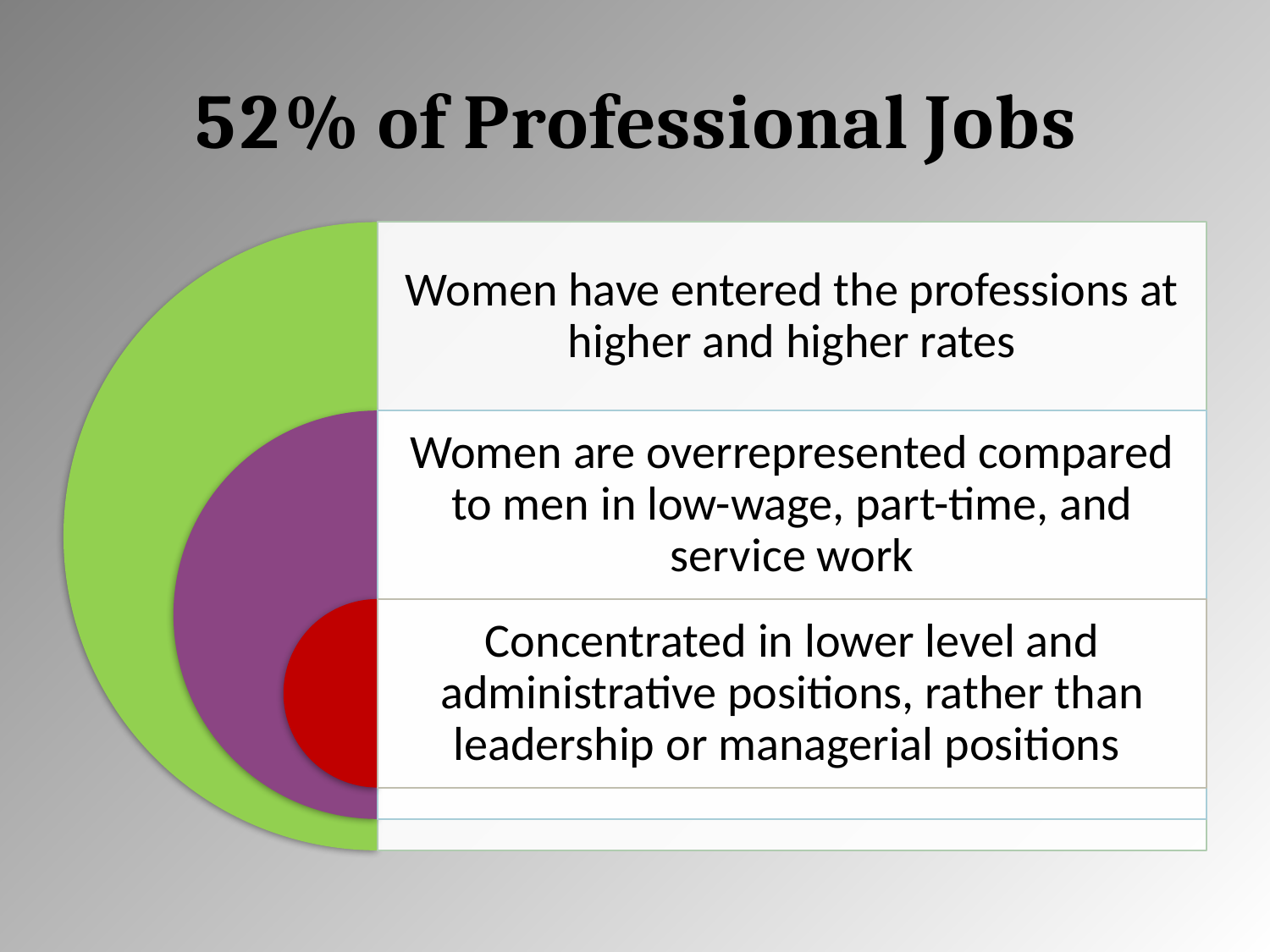

# 52% of Professional Jobs
Women have entered the professions at higher and higher rates
Women are overrepresented compared to men in low-wage, part-time, and service work
Concentrated in lower level and administrative positions, rather than leadership or managerial positions